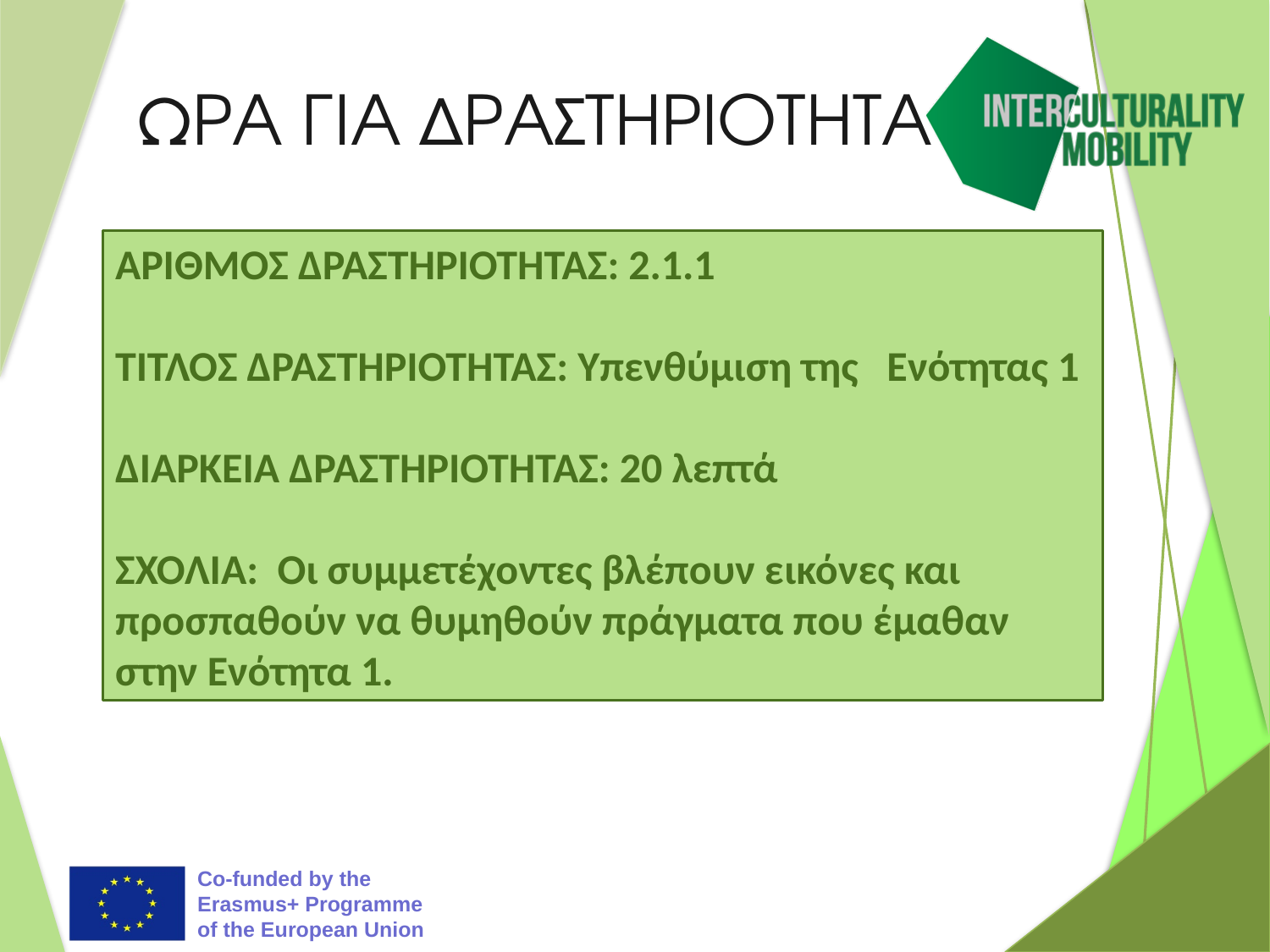

# ΩΡΑ ΓΙΑ ΔΡΑΣΤΗΡΙΟΤΗΤΑ
ΑΡΙΘΜΟΣ ΔΡΑΣΤΗΡΙΟΤΗΤΑΣ: 2.1.1

ΤΙΤΛΟΣ ΔΡΑΣΤΗΡΙΟΤΗΤΑΣ: Υπενθύμιση της   Ενότητας 1

ΔΙΑΡΚΕΙΑ ΔΡΑΣΤΗΡΙΟΤΗΤΑΣ: 20 λεπτά

ΣΧΟΛΙΑ:  Οι συμμετέχοντες βλέπουν εικόνες και προσπαθούν να θυμηθούν πράγματα που έμαθαν στην Ενότητα 1.